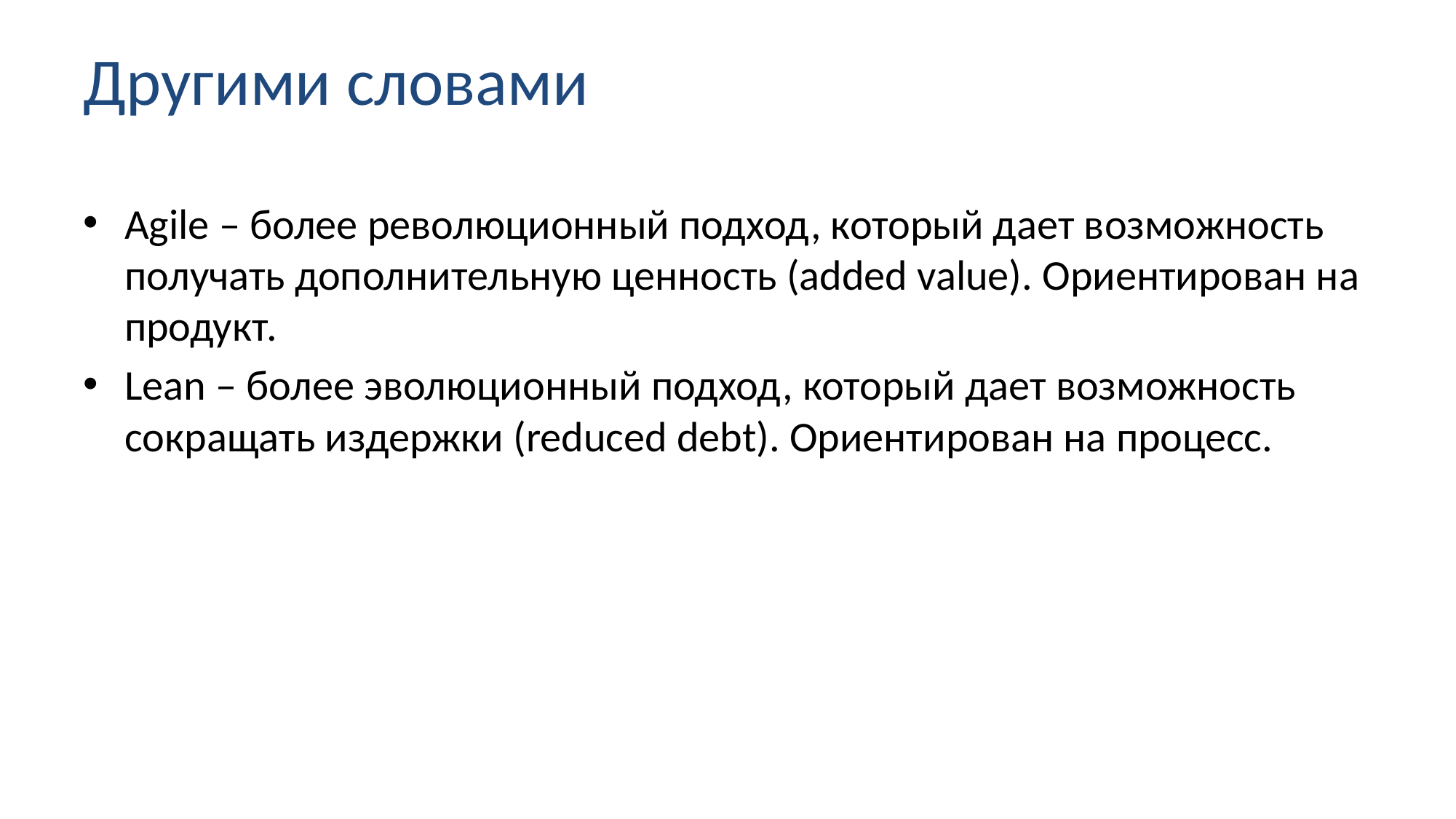

# Другими словами
Agile – более революционный подход, который дает возможность получать дополнительную ценность (added value). Ориентирован на продукт.
Lean – более эволюционный подход, который дает возможность сокращать издержки (reduced debt). Ориентирован на процесс.